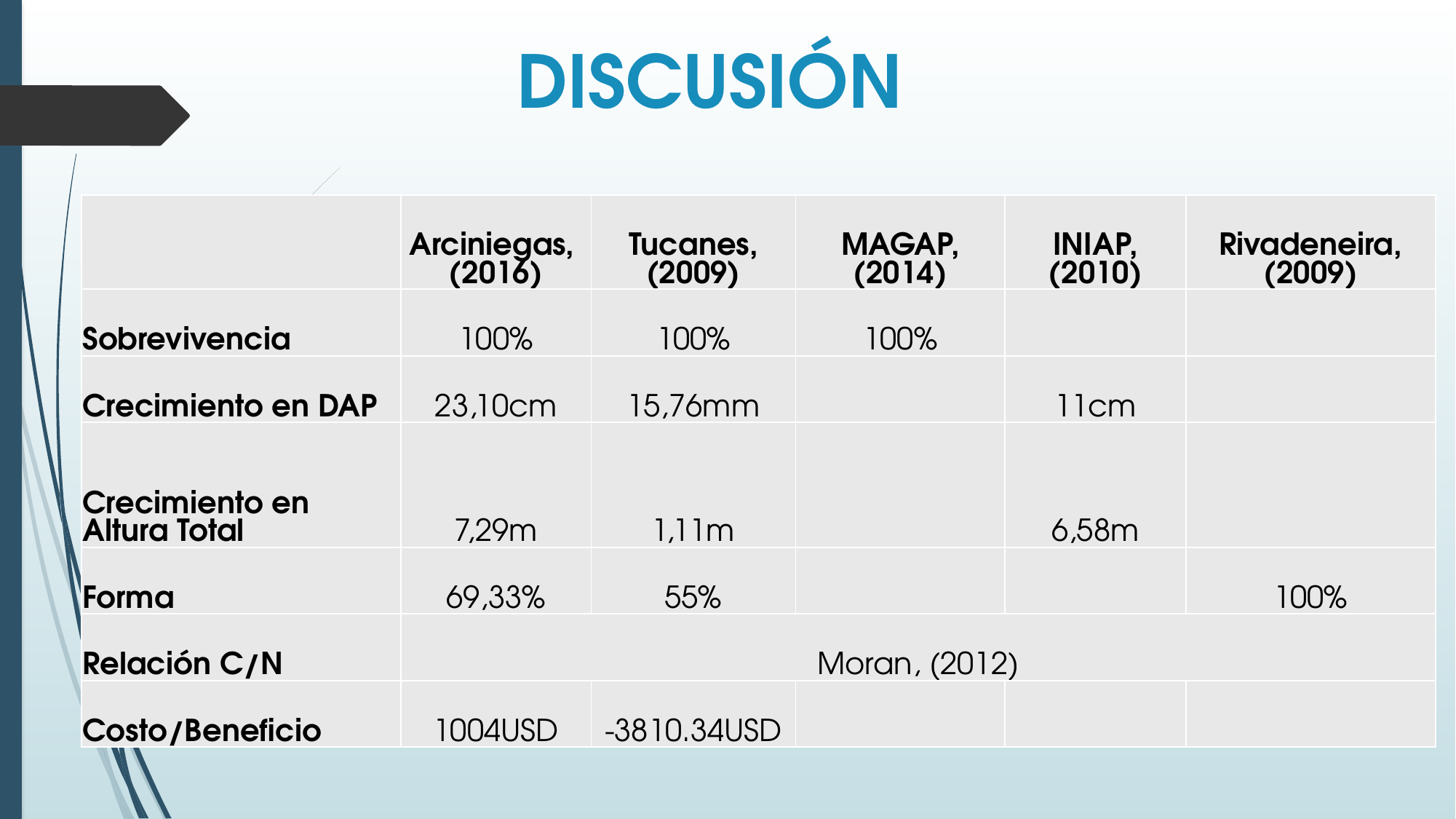

# DISCUSIÓN
|  | Arciniegas, (2016) | Tucanes, (2009) | MAGAP, (2014) | INIAP, (2010) | Rivadeneira, (2009) |
| --- | --- | --- | --- | --- | --- |
| Sobrevivencia | 100% | 100% | 100% |  |  |
| Crecimiento en DAP | 23,10cm | 15,76mm |  | 11cm |  |
| Crecimiento en Altura Total | 7,29m | 1,11m |  | 6,58m |  |
| Forma | 69,33% | 55% |  |  | 100% |
| Relación C/N | Moran, (2012) |  |  |  |  |
| Costo/Beneficio | 1004USD | -3810.34USD |  |  |  |